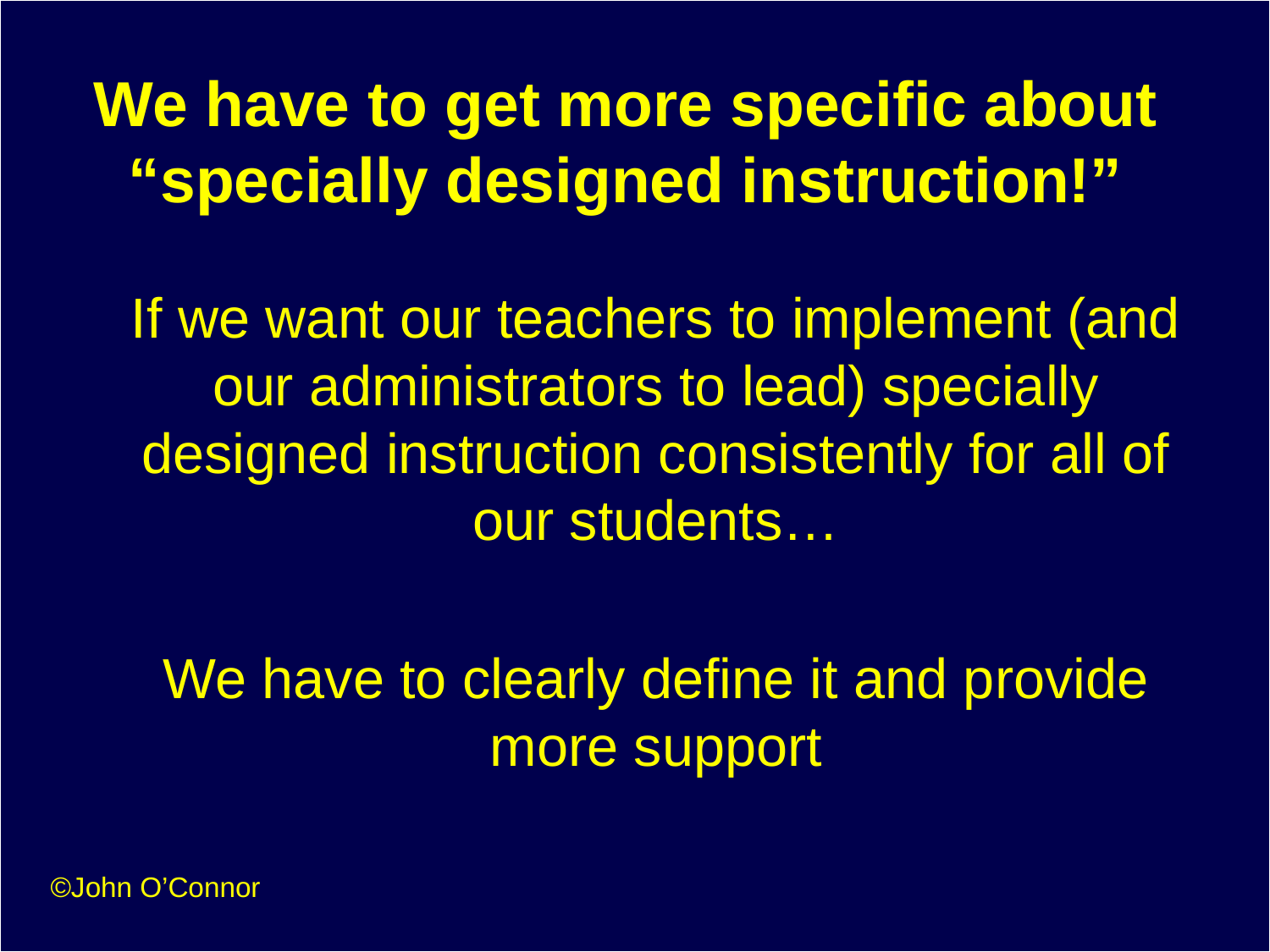

# We have to get more specific about “specially designed instruction!”
If we want our teachers to implement (and our administrators to lead) specially designed instruction consistently for all of our students…

We have to clearly define it and provide more support